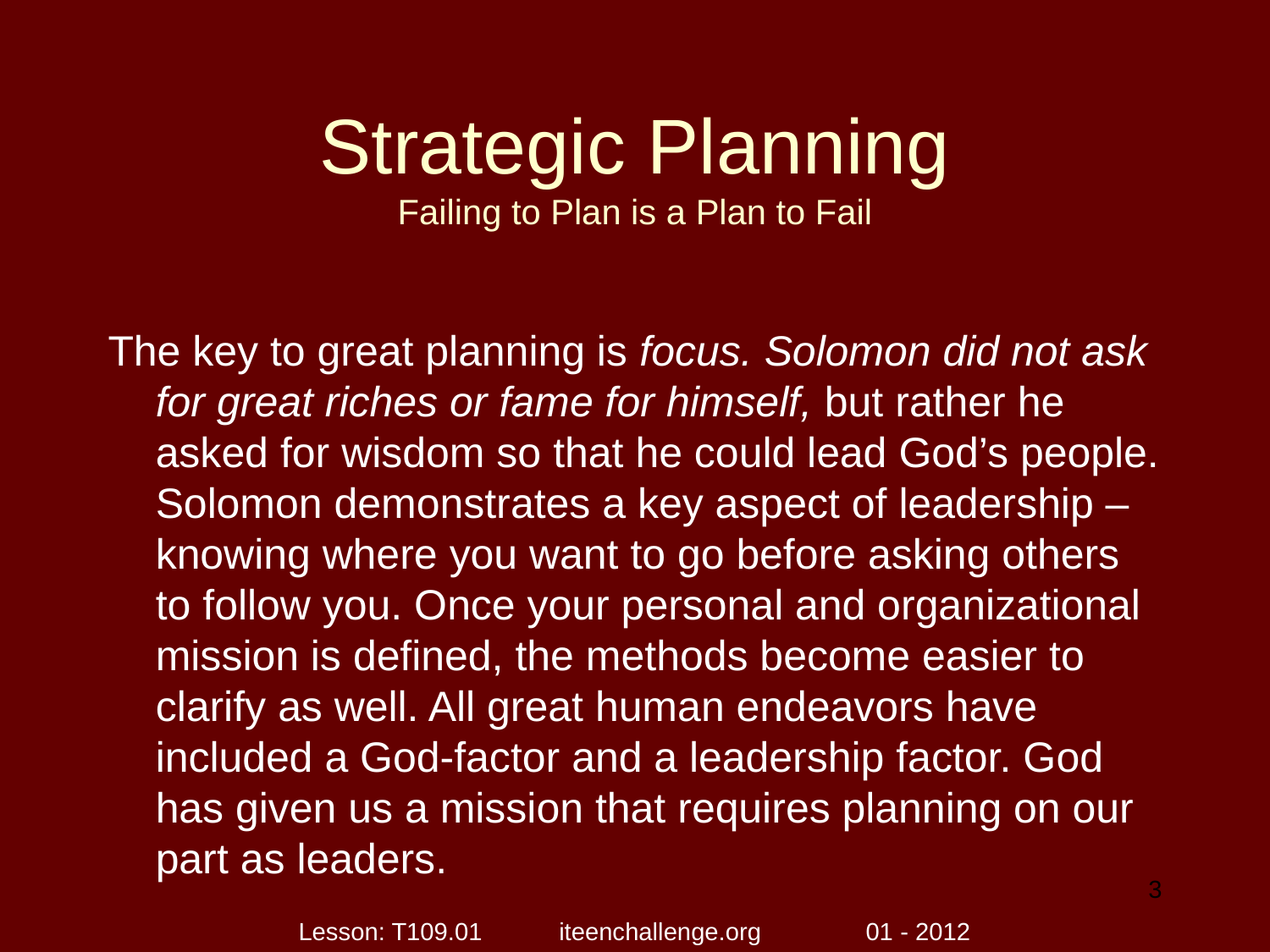

# Strategic Planning Failing to Plan is a Plan to Fail
The key to great planning is focus. Solomon did not ask for great riches or fame for himself, but rather he asked for wisdom so that he could lead God’s people. Solomon demonstrates a key aspect of leadership – knowing where you want to go before asking others to follow you. Once your personal and organizational mission is defined, the methods become easier to clarify as well. All great human endeavors have included a God-factor and a leadership factor. God has given us a mission that requires planning on our part as leaders.
3
Lesson: T109.01           iteenchallenge.org               01 - 2012